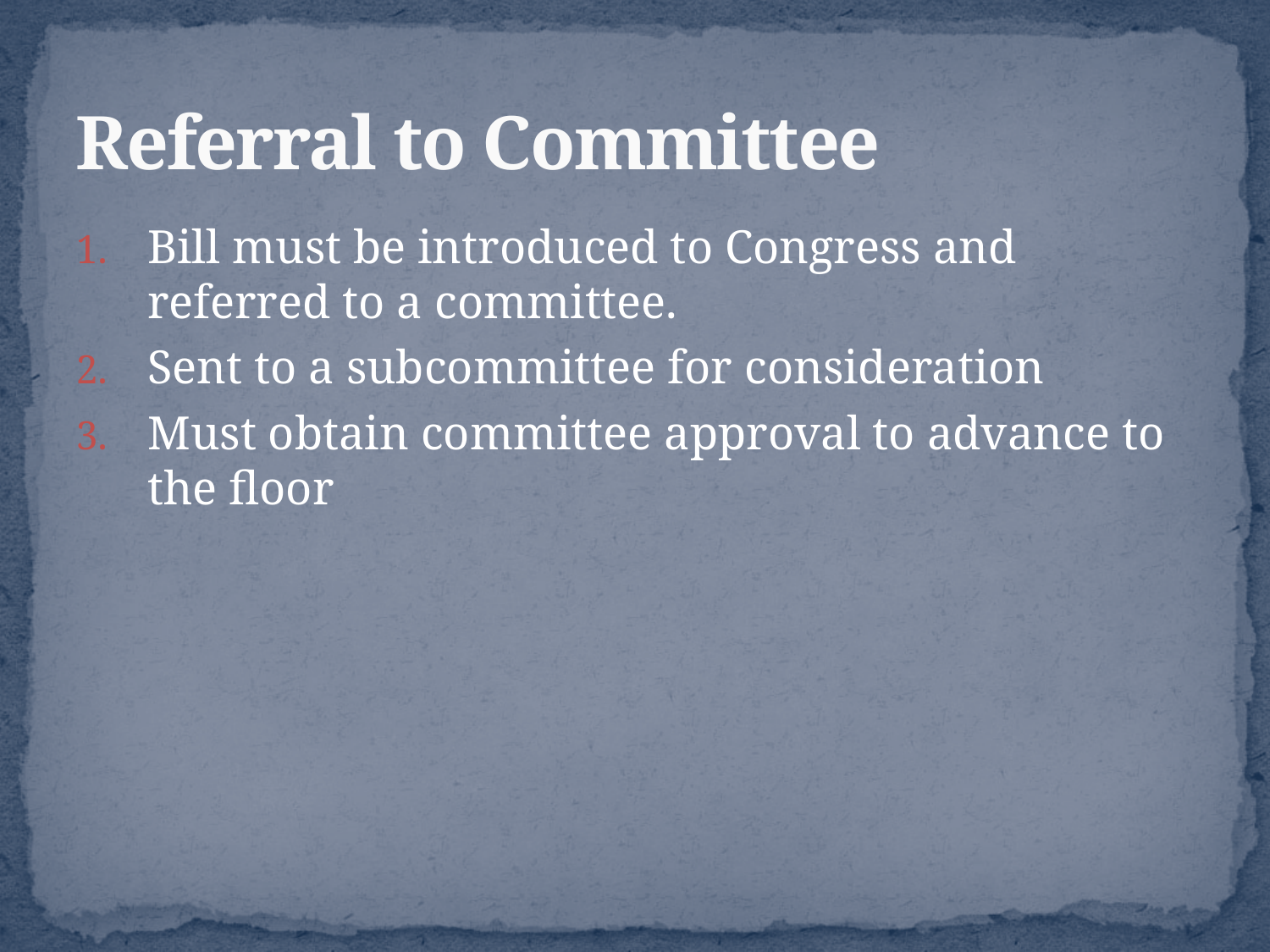

# Referral to Committee
Bill must be introduced to Congress and referred to a committee.
Sent to a subcommittee for consideration
Must obtain committee approval to advance to the floor